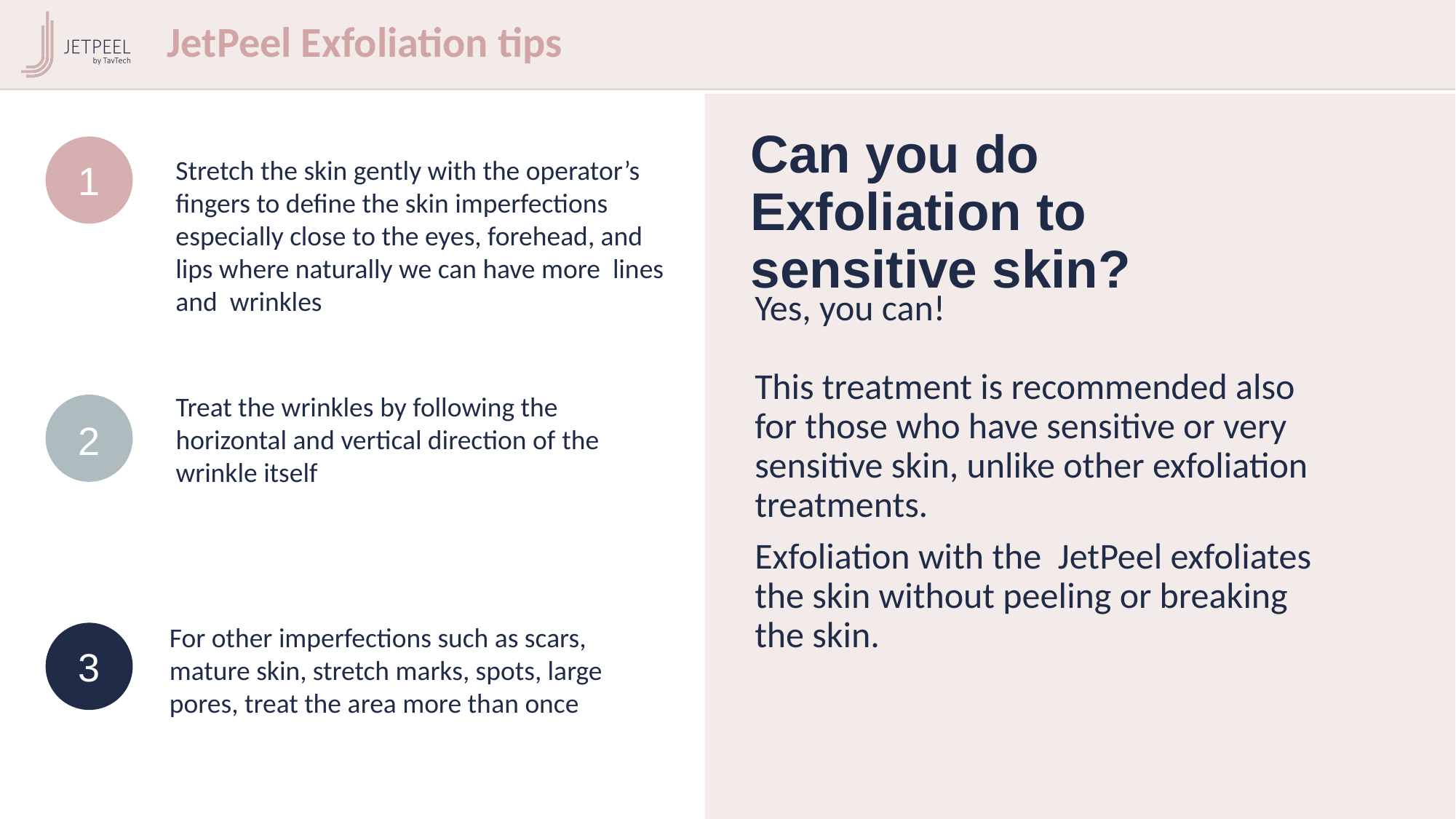

JetPeel Exfoliation tips

Can you do Exfoliation to sensitive skin?

1
Stretch the skin gently with the operator’s fingers to define the skin imperfections especially close to the eyes, forehead, and lips where naturally we can have more  lines and  wrinkles
Yes, you can!
This treatment is recommended also for those who have sensitive or very sensitive skin, unlike other exfoliation treatments.
Exfoliation with the  JetPeel exfoliates the skin without peeling or breaking the skin.
Treat the wrinkles by following the horizontal and vertical direction of the wrinkle itself

2
For other imperfections such as scars, mature skin, stretch marks, spots, large pores, treat the area more than once

3